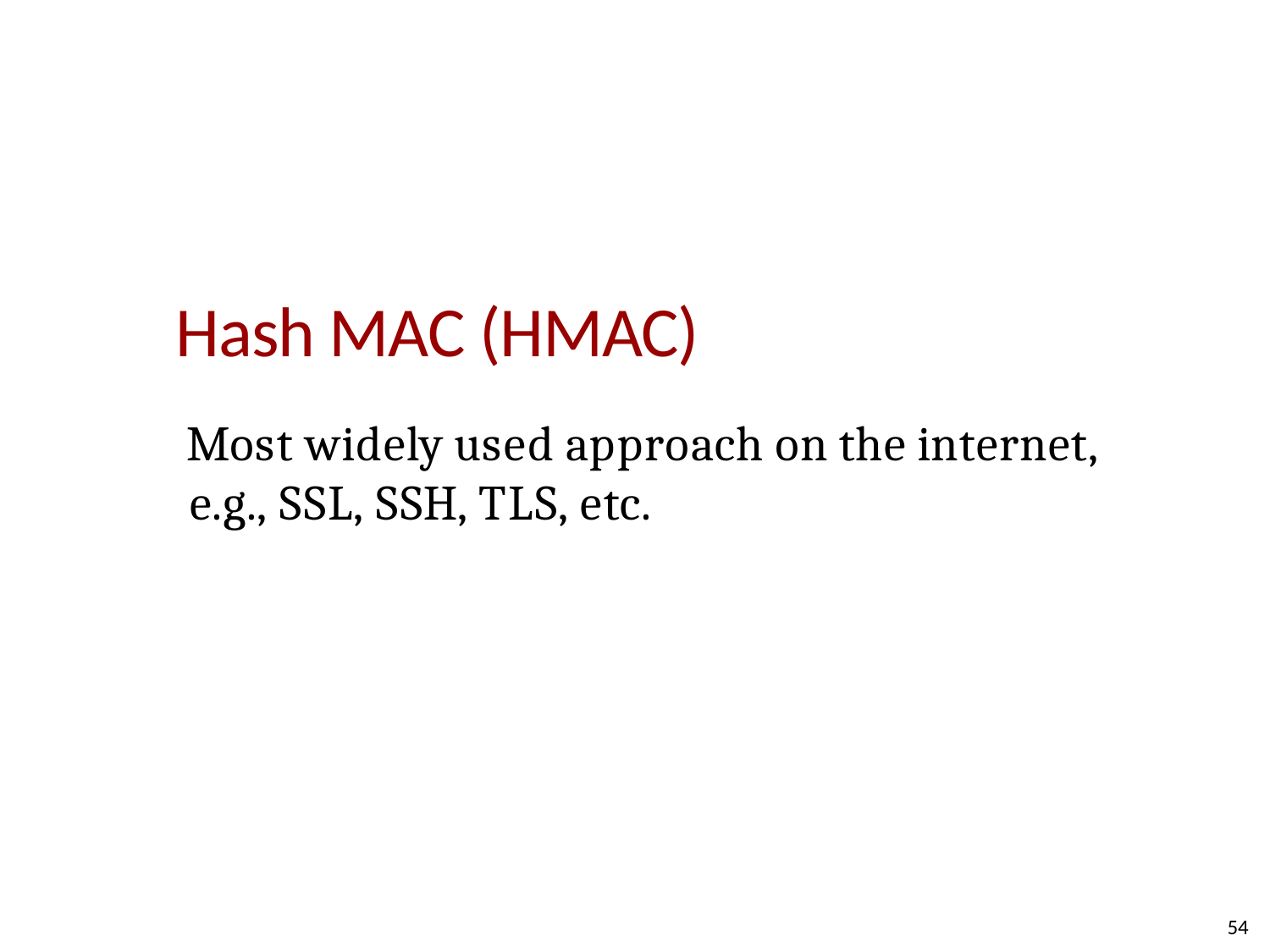

# Hash MAC (HMAC)
Most widely used approach on the internet, e.g., SSL, SSH, TLS, etc.
54